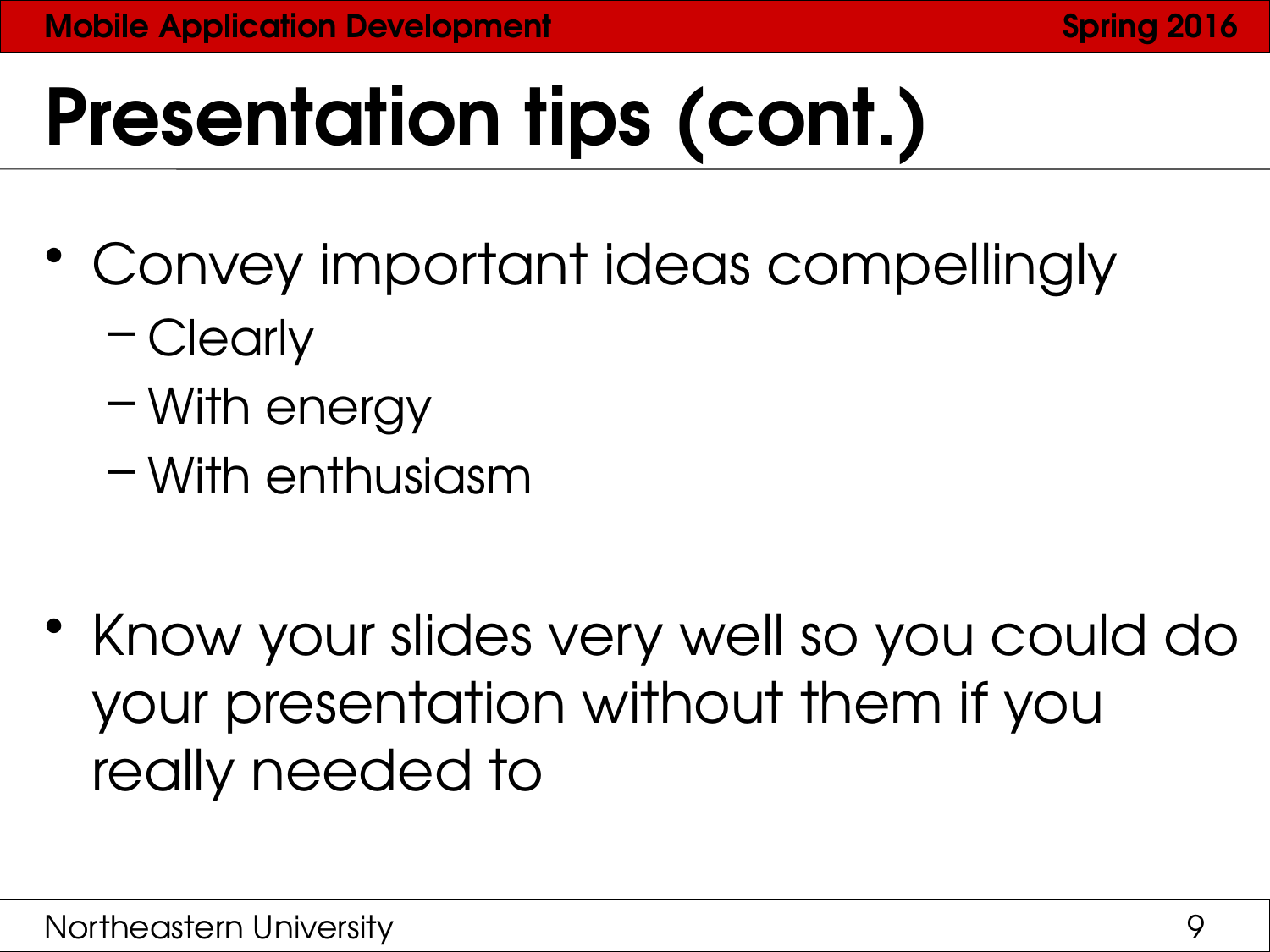

# Presentation tips (cont.)
Convey important ideas compellingly
Clearly
With energy
With enthusiasm

Know your slides very well so you could do your presentation without them if you really needed to